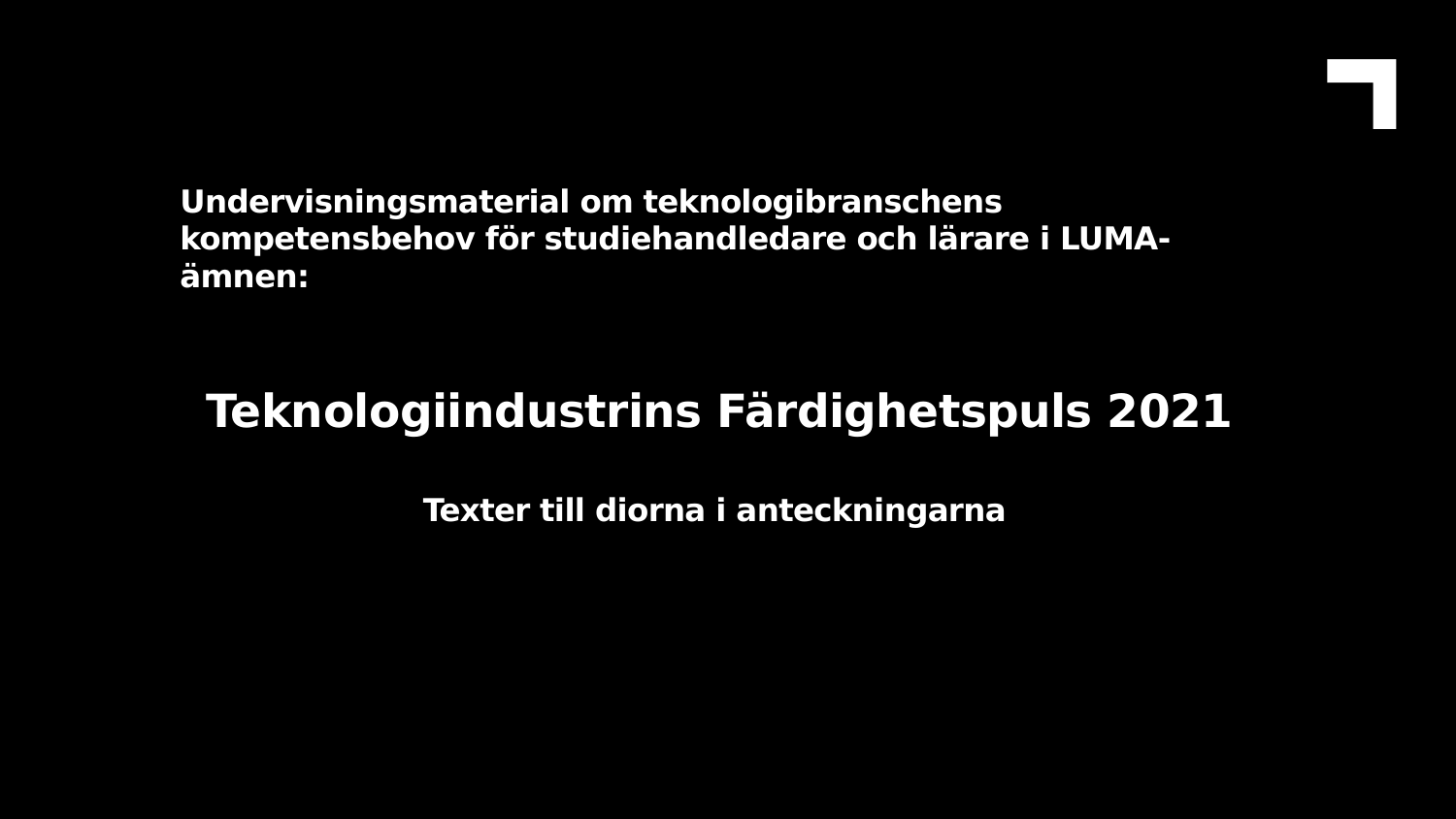

Undervisningsmaterial om teknologibranschens kompetensbehov för studiehandledare och lärare i LUMA-ämnen:

Teknologiindustrins Färdighetspuls 2021

Texter till diorna i anteckningarna